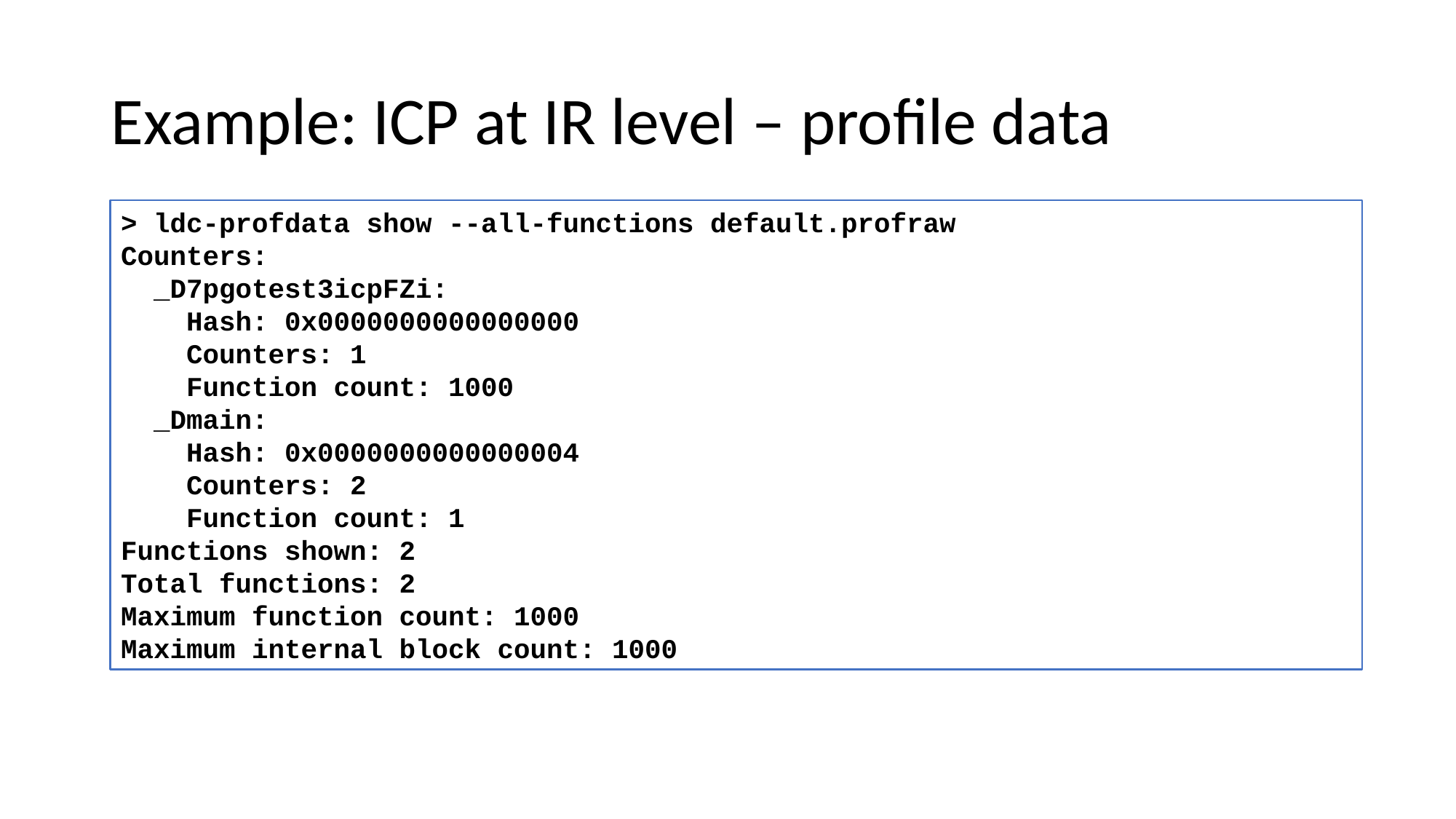

# Example: ICP at IR level – profile data
> ldc-profdata show --all-functions default.profraw
Counters:
  _D7pgotest3icpFZi:
    Hash: 0x0000000000000000
    Counters: 1
    Function count: 1000
  _Dmain:
    Hash: 0x0000000000000004
    Counters: 2
    Function count: 1
Functions shown: 2
Total functions: 2
Maximum function count: 1000
Maximum internal block count: 1000